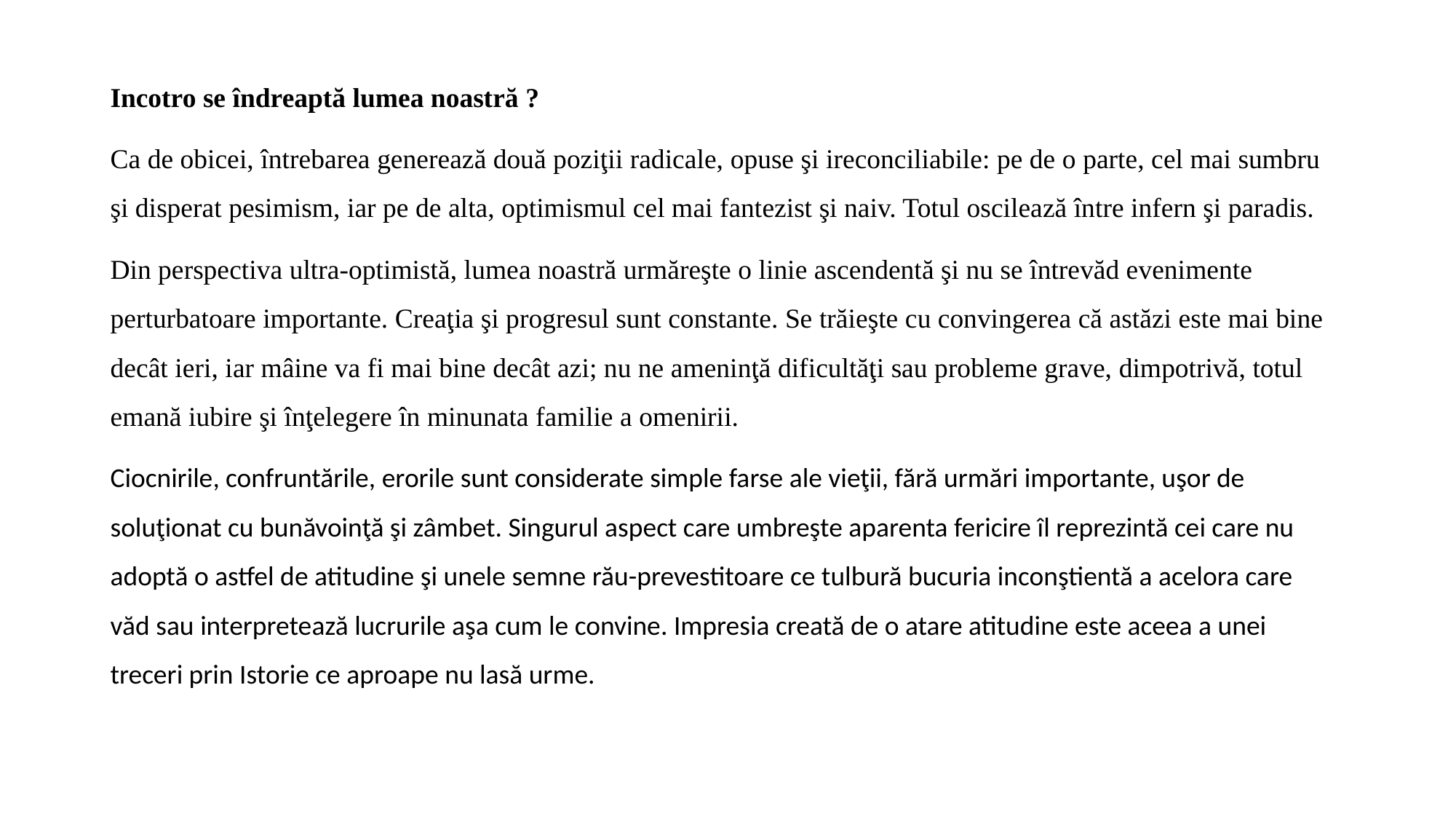

Incotro se îndreaptă lumea noastră ?
Ca de obicei, întrebarea generează două poziţii radicale, opuse şi ireconciliabile: pe de o parte, cel mai sumbru şi disperat pesimism, iar pe de alta, optimismul cel mai fantezist şi naiv. Totul oscilează între infern şi paradis.
Din perspectiva ultra-optimistă, lumea noastră urmăreşte o linie ascendentă şi nu se întrevăd evenimente perturbatoare importante. Creaţia şi progresul sunt constante. Se trăieşte cu convingerea că astăzi este mai bine decât ieri, iar mâine va fi mai bine decât azi; nu ne ameninţă dificultăţi sau probleme grave, dimpotrivă, totul emană iubire şi înţelegere în minunata familie a omenirii.
Ciocnirile, confruntările, erorile sunt considerate simple farse ale vieţii, fără urmări importante, uşor de soluţionat cu bunăvoinţă şi zâmbet. Singurul aspect care umbreşte aparenta fericire îl reprezintă cei care nu adoptă o astfel de atitudine şi unele semne rău-prevestitoare ce tulbură bucuria inconştientă a acelora care văd sau interpretează lucrurile aşa cum le convine. Impresia creată de o atare atitudine este aceea a unei treceri prin Istorie ce aproape nu lasă urme.